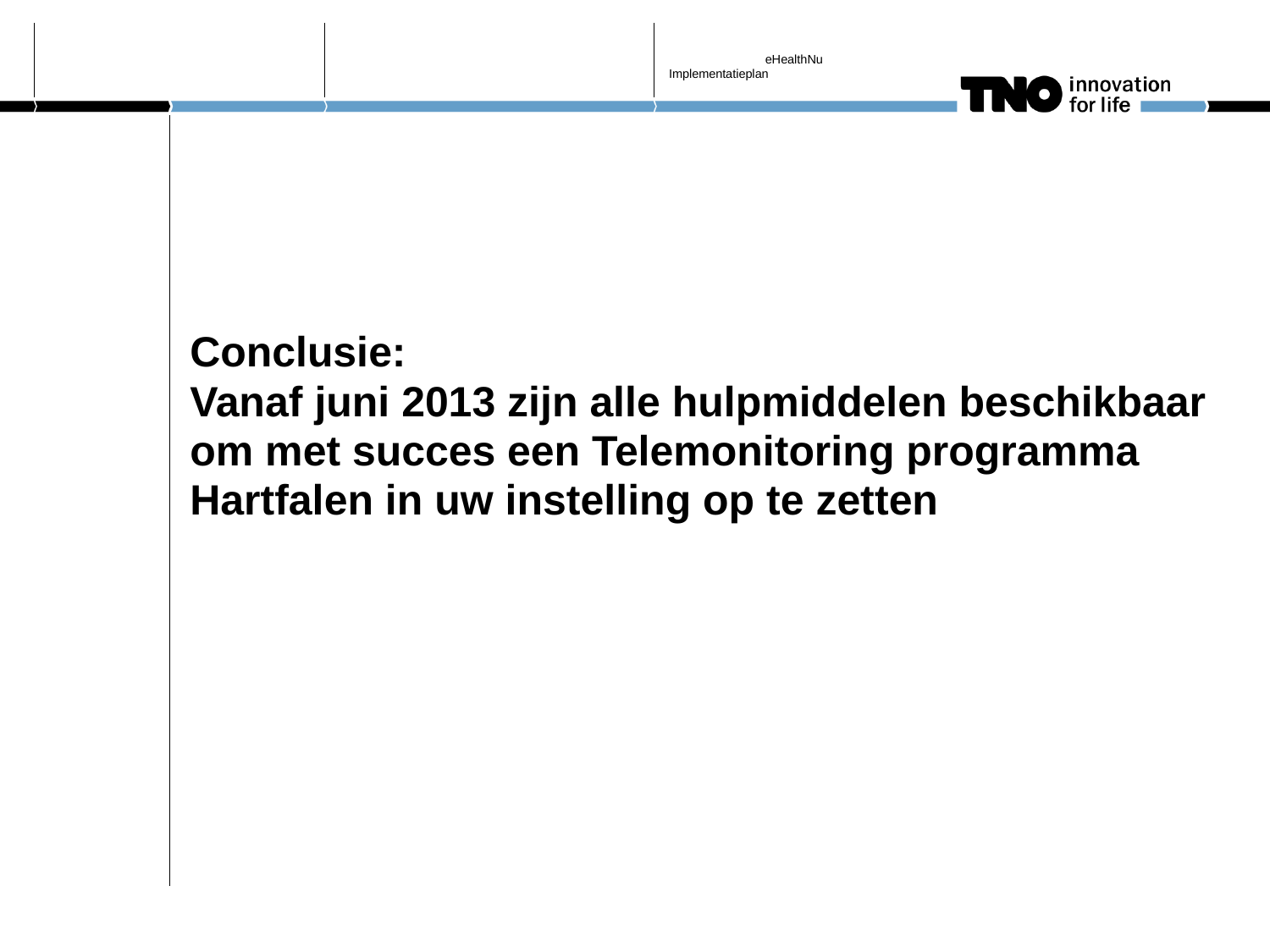

eHealthNu
Implementatieplan
# Conclusie: Vanaf juni 2013 zijn alle hulpmiddelen beschikbaar om met succes een Telemonitoring programma Hartfalen in uw instelling op te zetten